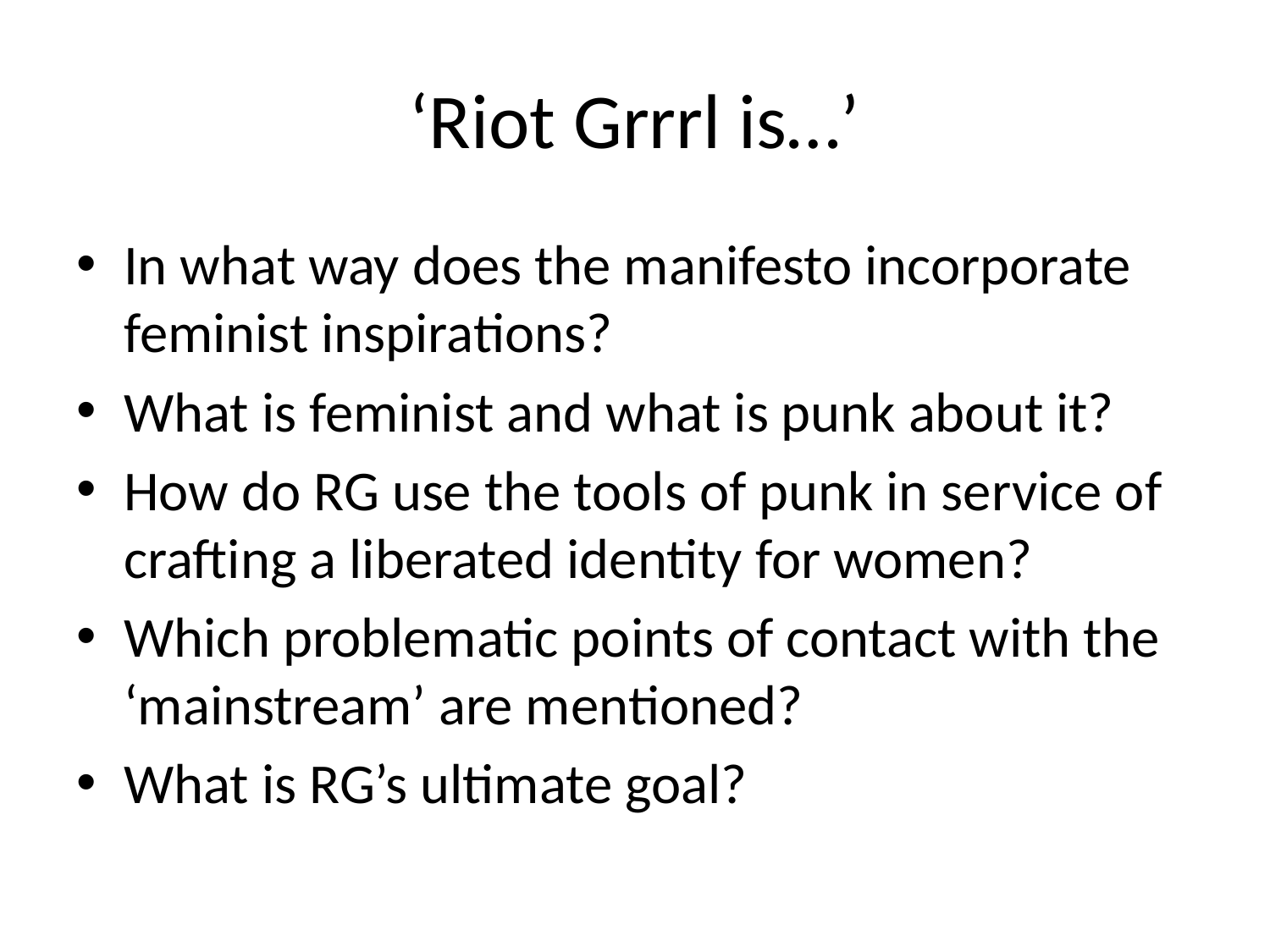

# ‘Riot Grrrl is…’
In what way does the manifesto incorporate feminist inspirations?
What is feminist and what is punk about it?
How do RG use the tools of punk in service of crafting a liberated identity for women?
Which problematic points of contact with the ‘mainstream’ are mentioned?
What is RG’s ultimate goal?